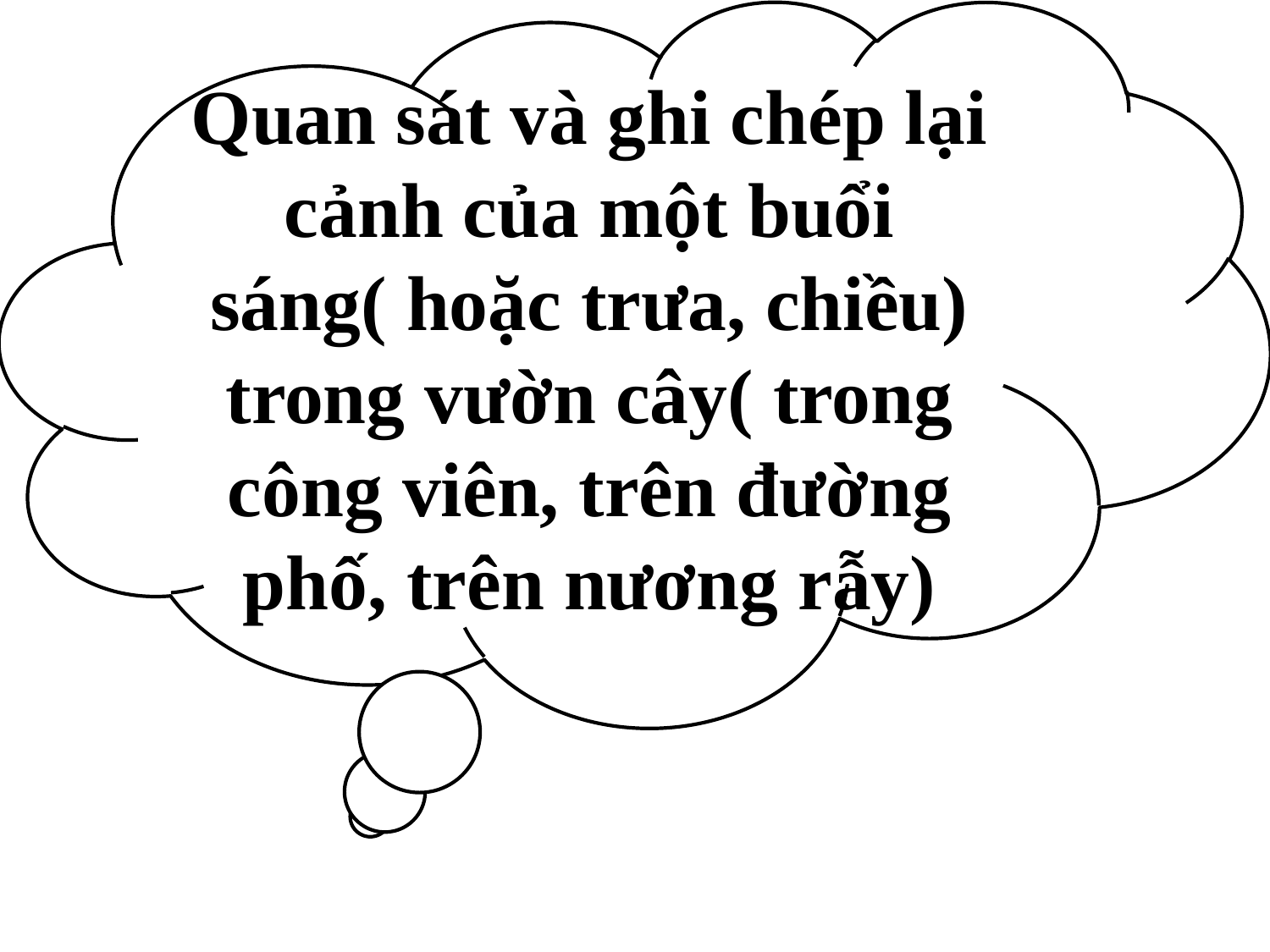

Quan sát và ghi chép lại cảnh của một buổi sáng( hoặc trưa, chiều) trong vườn cây( trong công viên, trên đường phố, trên nương rẫy)